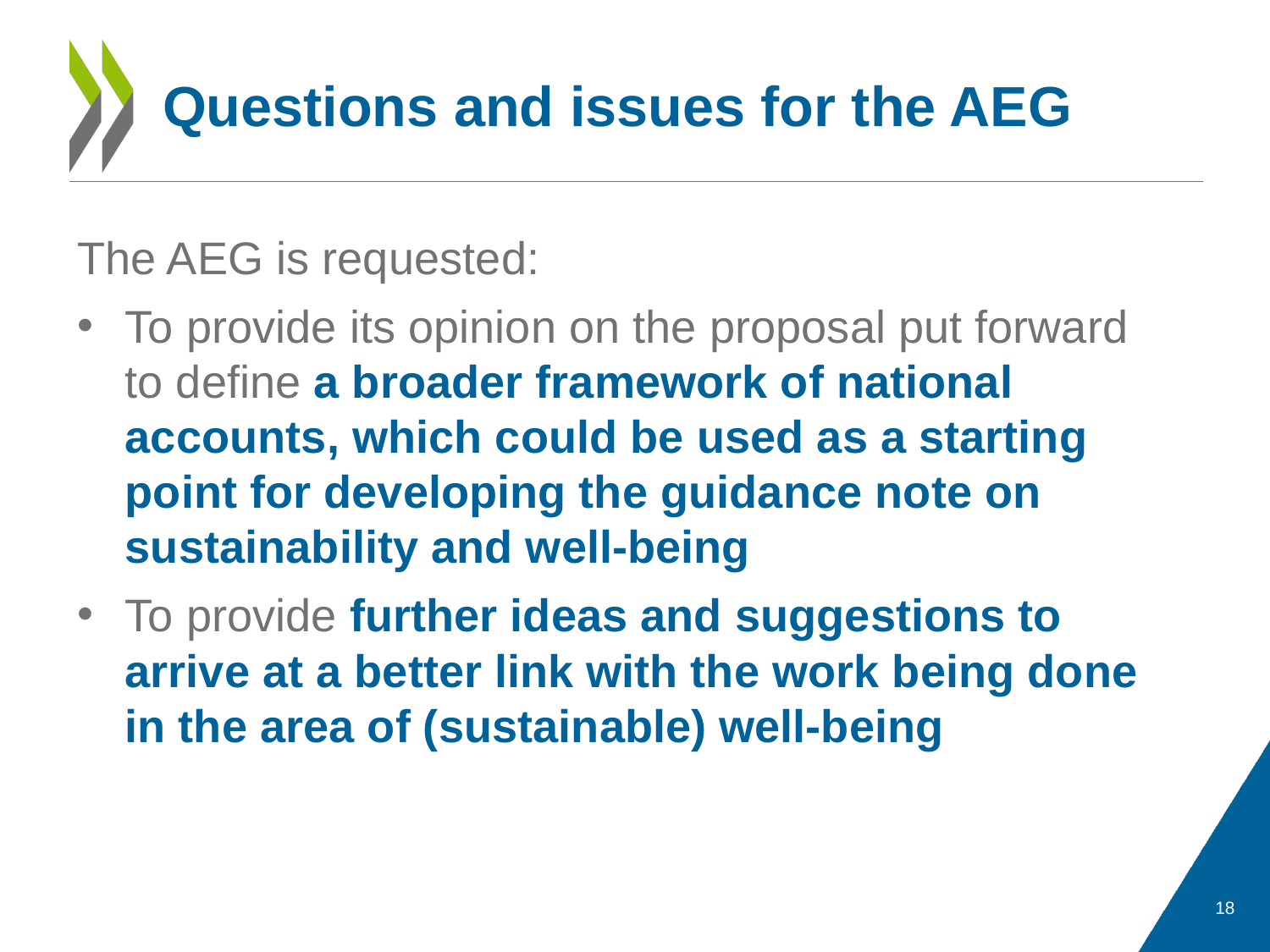

# Questions and issues for the AEG
The AEG is requested:
To provide its opinion on the proposal put forward to define a broader framework of national accounts, which could be used as a starting point for developing the guidance note on sustainability and well-being
To provide further ideas and suggestions to arrive at a better link with the work being done in the area of (sustainable) well-being

18